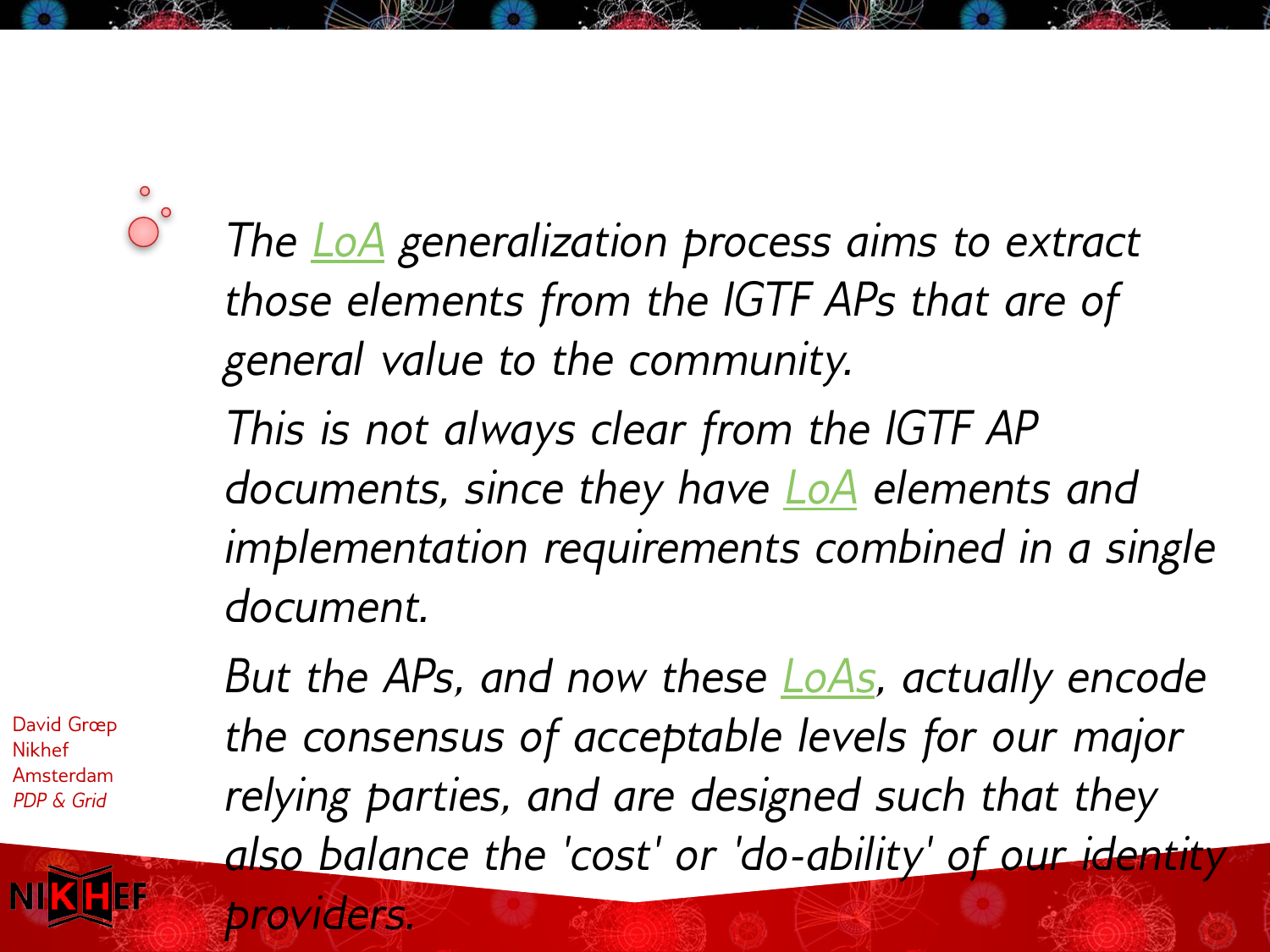

#
The LoA generalization process aims to extract those elements from the IGTF APs that are of general value to the community.
This is not always clear from the IGTF AP documents, since they have LoA elements and implementation requirements combined in a single document.
But the APs, and now these LoAs, actually encode the consensus of acceptable levels for our major relying parties, and are designed such that they also balance the 'cost' or 'do-ability' of our identity providers.